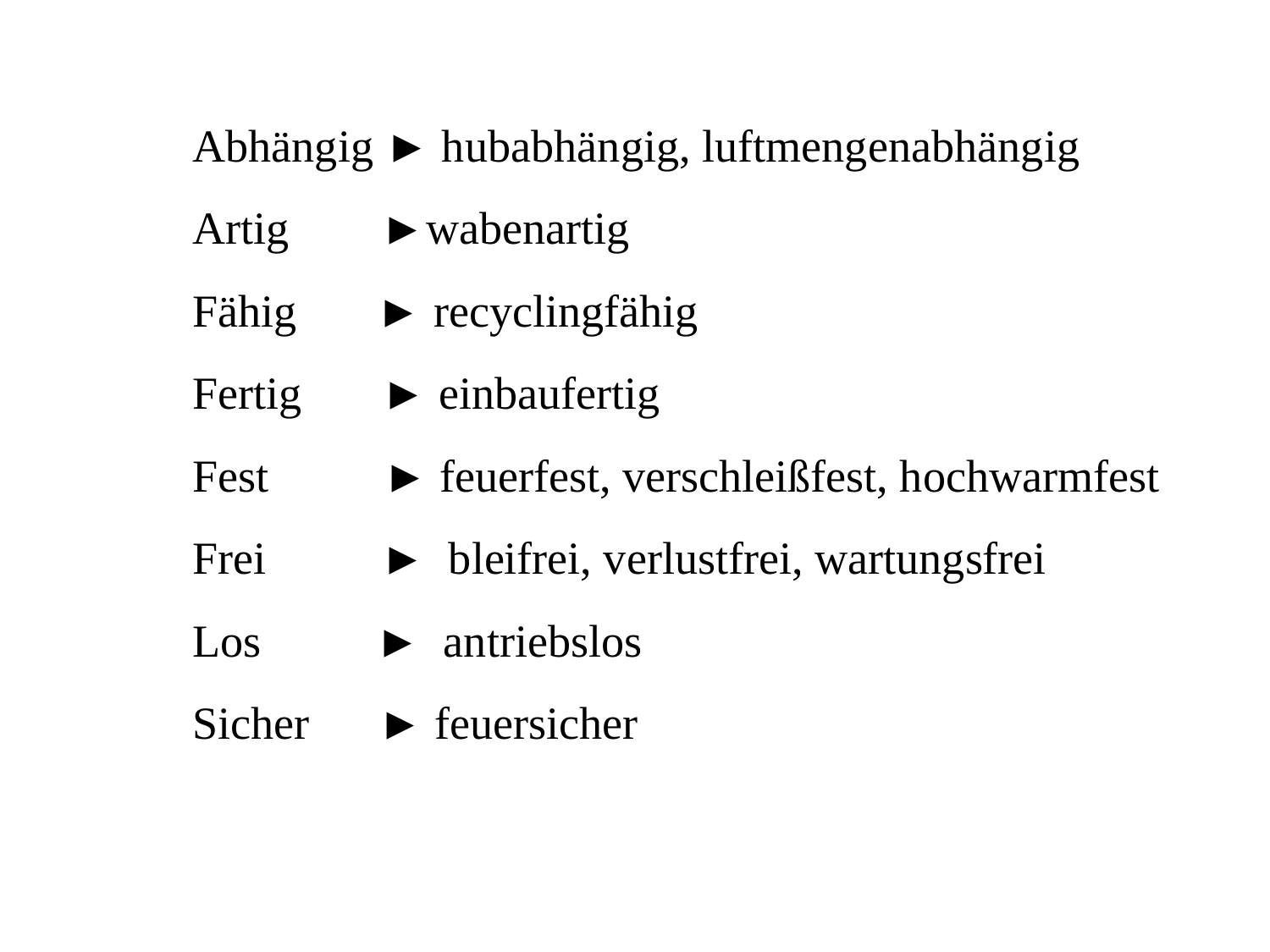

Abhängig ► hubabhängig, luftmengenabhängig
Artig        ►wabenartig
Fähig       ► recyclingfähig
Fertig       ► einbaufertig
Fest          ► feuerfest, verschleißfest, hochwarmfest
Frei          ►  bleifrei, verlustfrei, wartungsfrei
Los          ►  antriebslos
Sicher      ► feuersicher